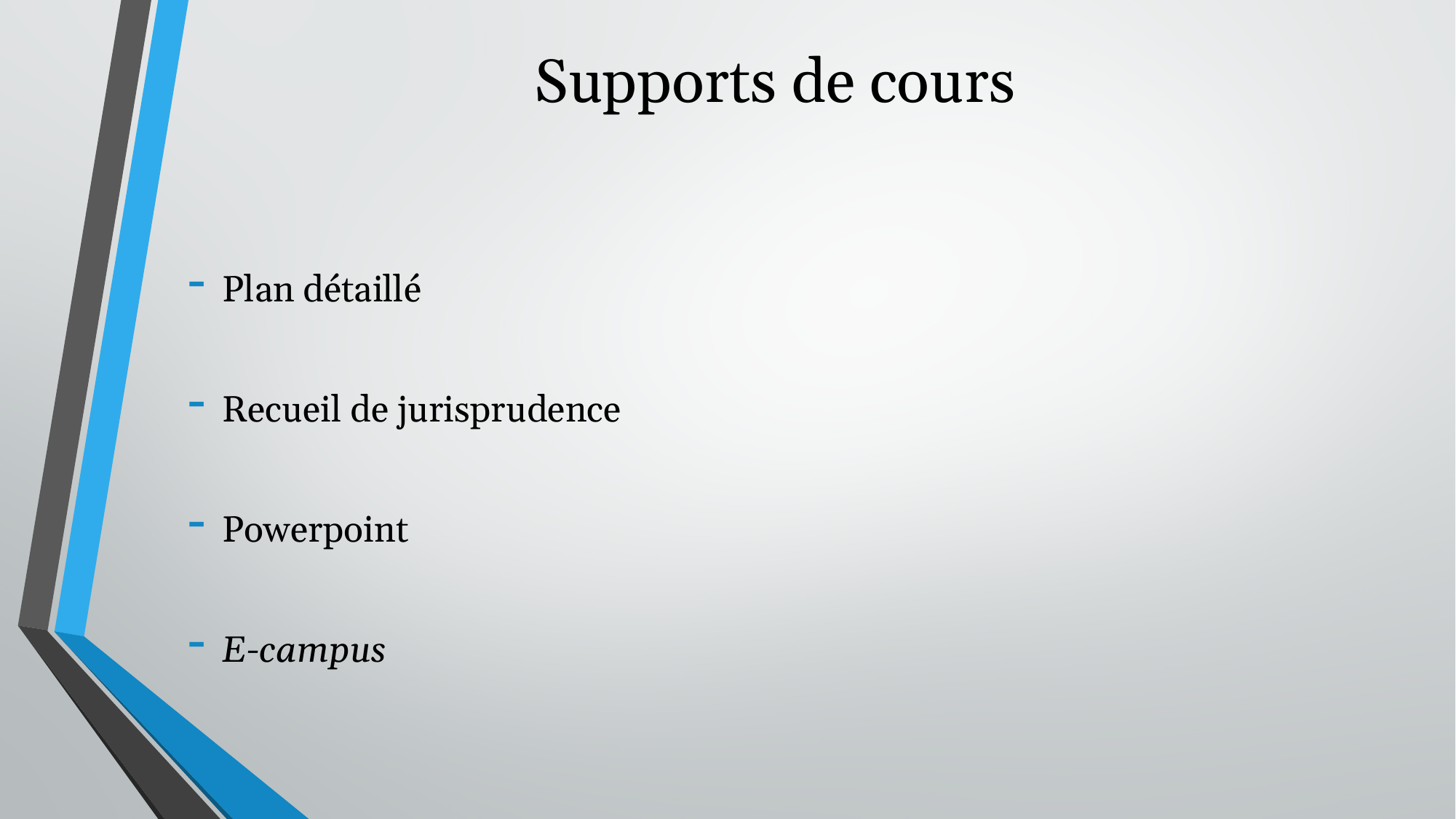

# Supports de cours
Plan détaillé

Recueil de jurisprudence

Powerpoint

E-campus